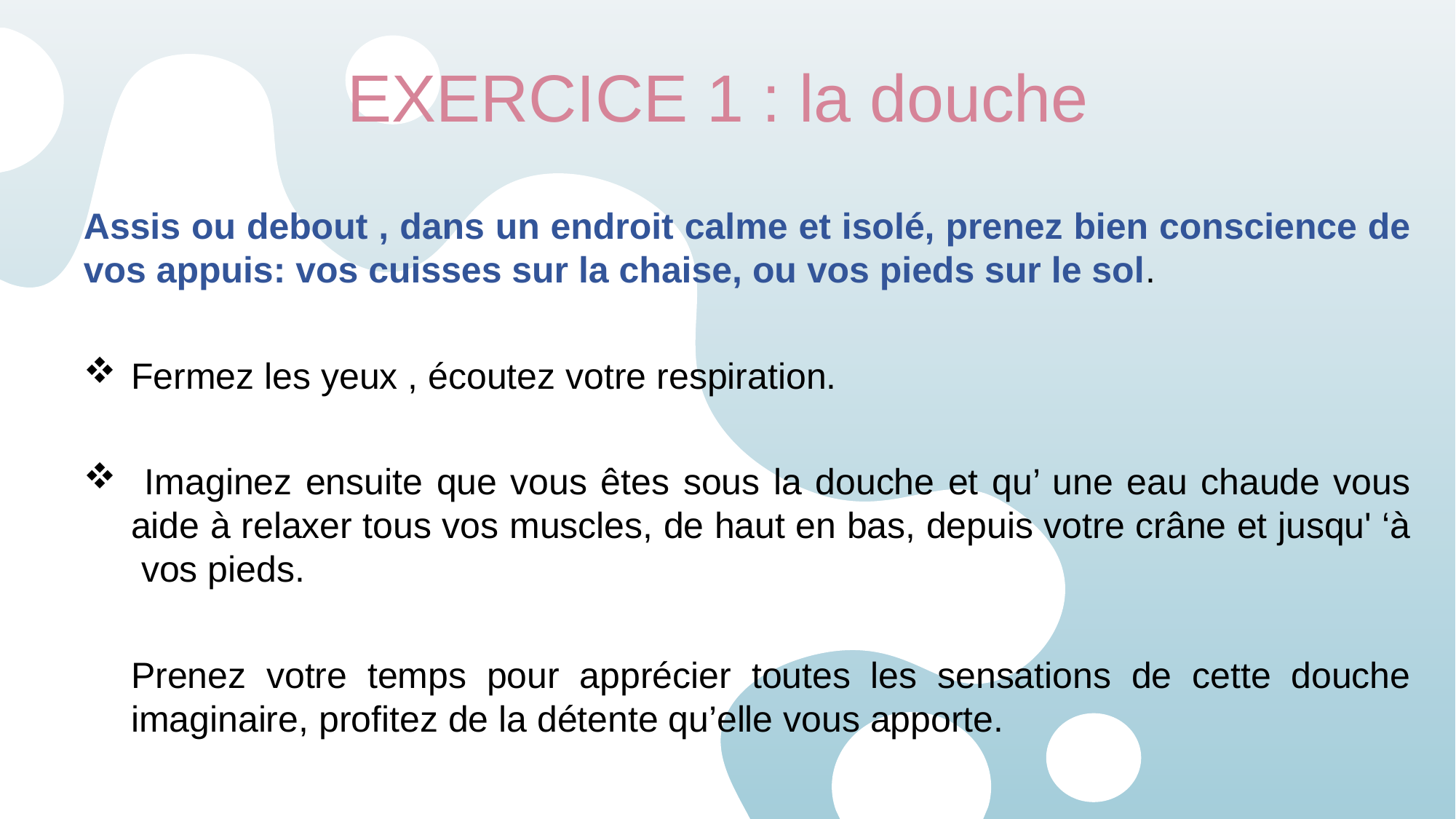

# EXERCICE 1 : la douche
Assis ou debout , dans un endroit calme et isolé, prenez bien conscience de vos appuis: vos cuisses sur la chaise, ou vos pieds sur le sol.
Fermez les yeux , écoutez votre respiration.
 Imaginez ensuite que vous êtes sous la douche et qu’ une eau chaude vous aide à relaxer tous vos muscles, de haut en bas, depuis votre crâne et jusqu' ‘à  vos pieds.
Prenez votre temps pour apprécier toutes les sensations de cette douche imaginaire, profitez de la détente qu’elle vous apporte.